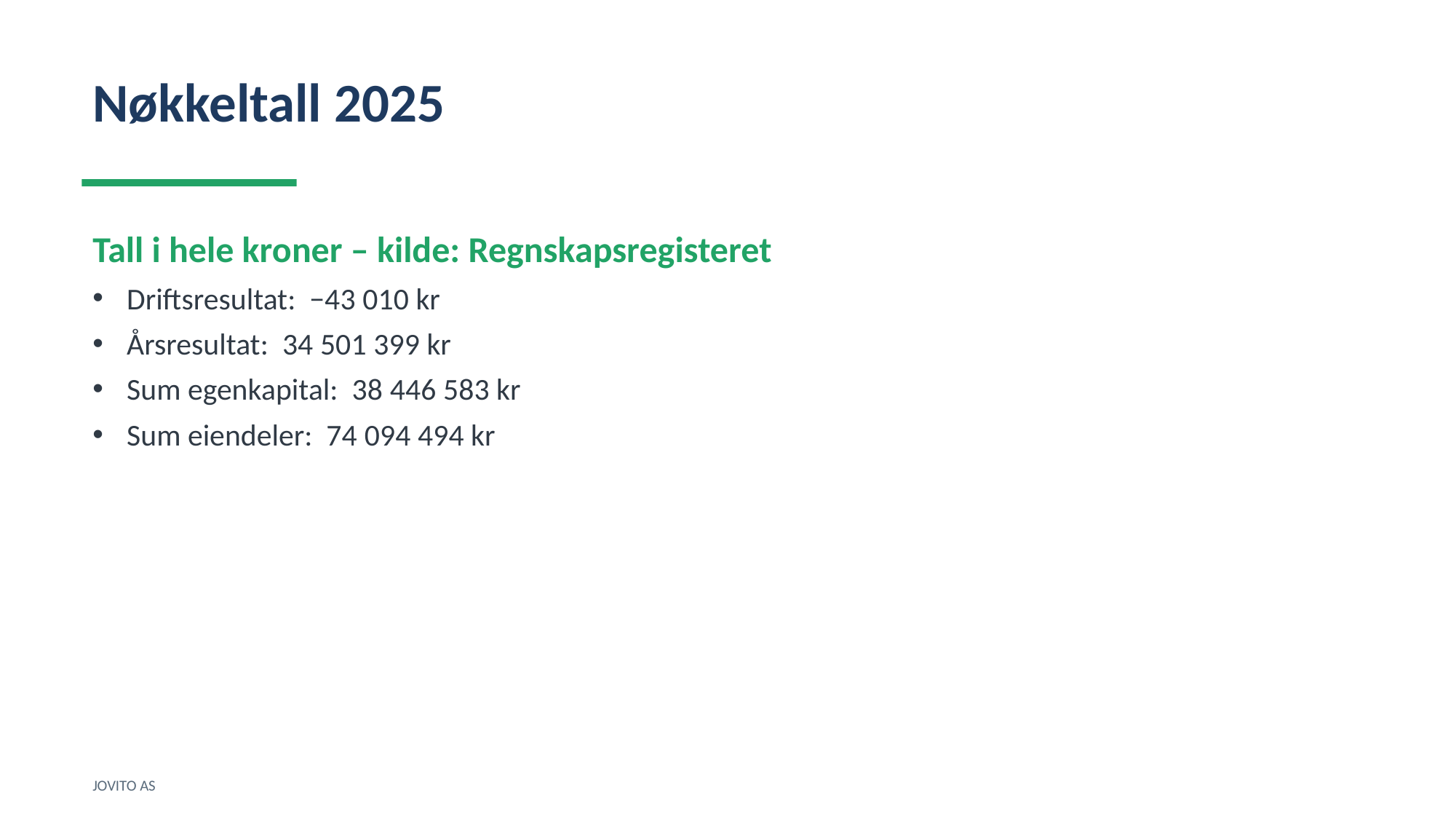

Nøkkeltall 2025

Tall i hele kroner – kilde: Regnskapsregisteret
Driftsresultat:  −43 010 kr
Årsresultat:  34 501 399 kr
Sum egenkapital:  38 446 583 kr
Sum eiendeler:  74 094 494 kr
JOVITO AS